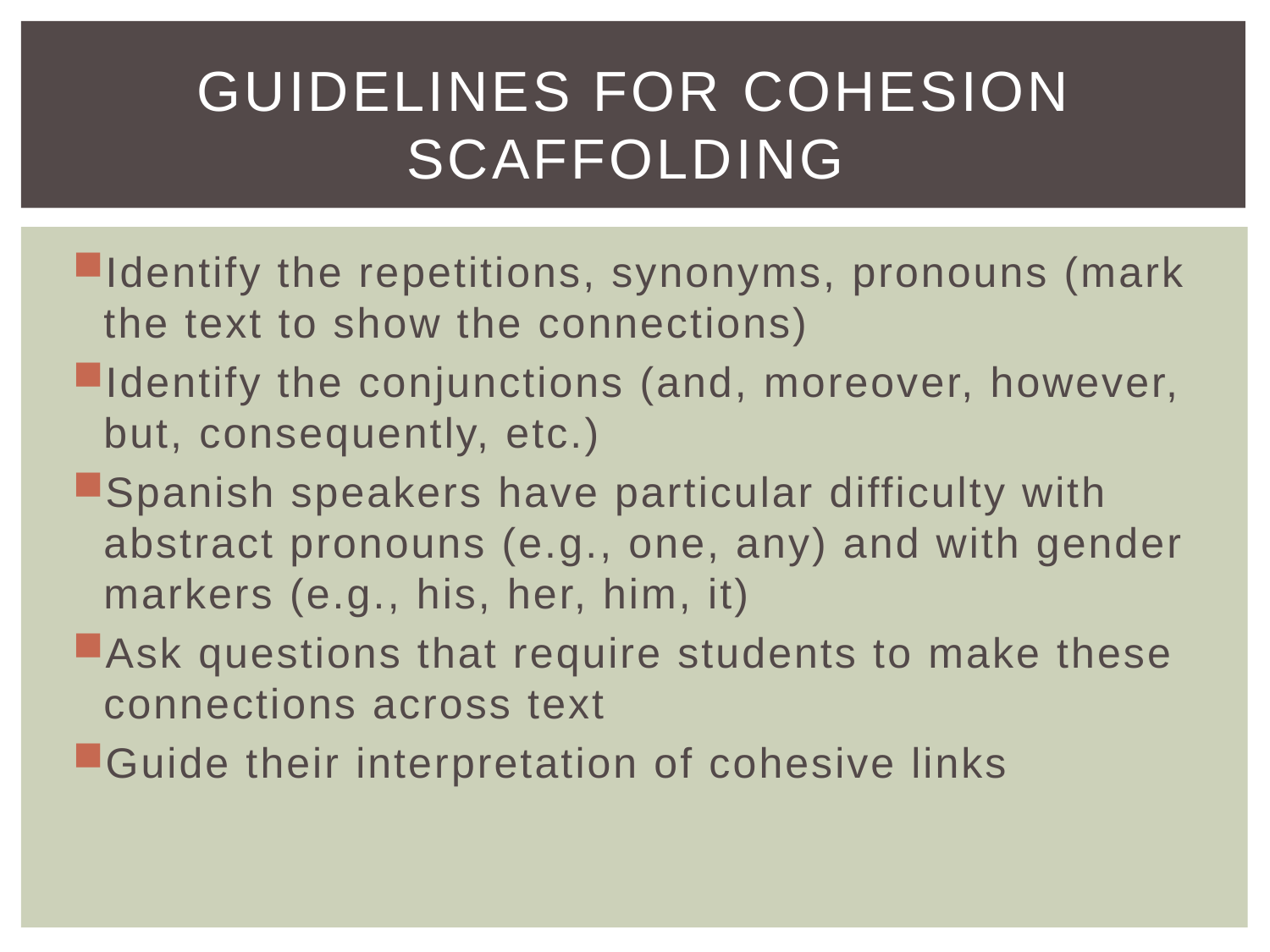

# Guidelines for cohesion scaffolding
Identify the repetitions, synonyms, pronouns (mark the text to show the connections)
Identify the conjunctions (and, moreover, however, but, consequently, etc.)
Spanish speakers have particular difficulty with abstract pronouns (e.g., one, any) and with gender markers (e.g., his, her, him, it)
Ask questions that require students to make these connections across text
Guide their interpretation of cohesive links